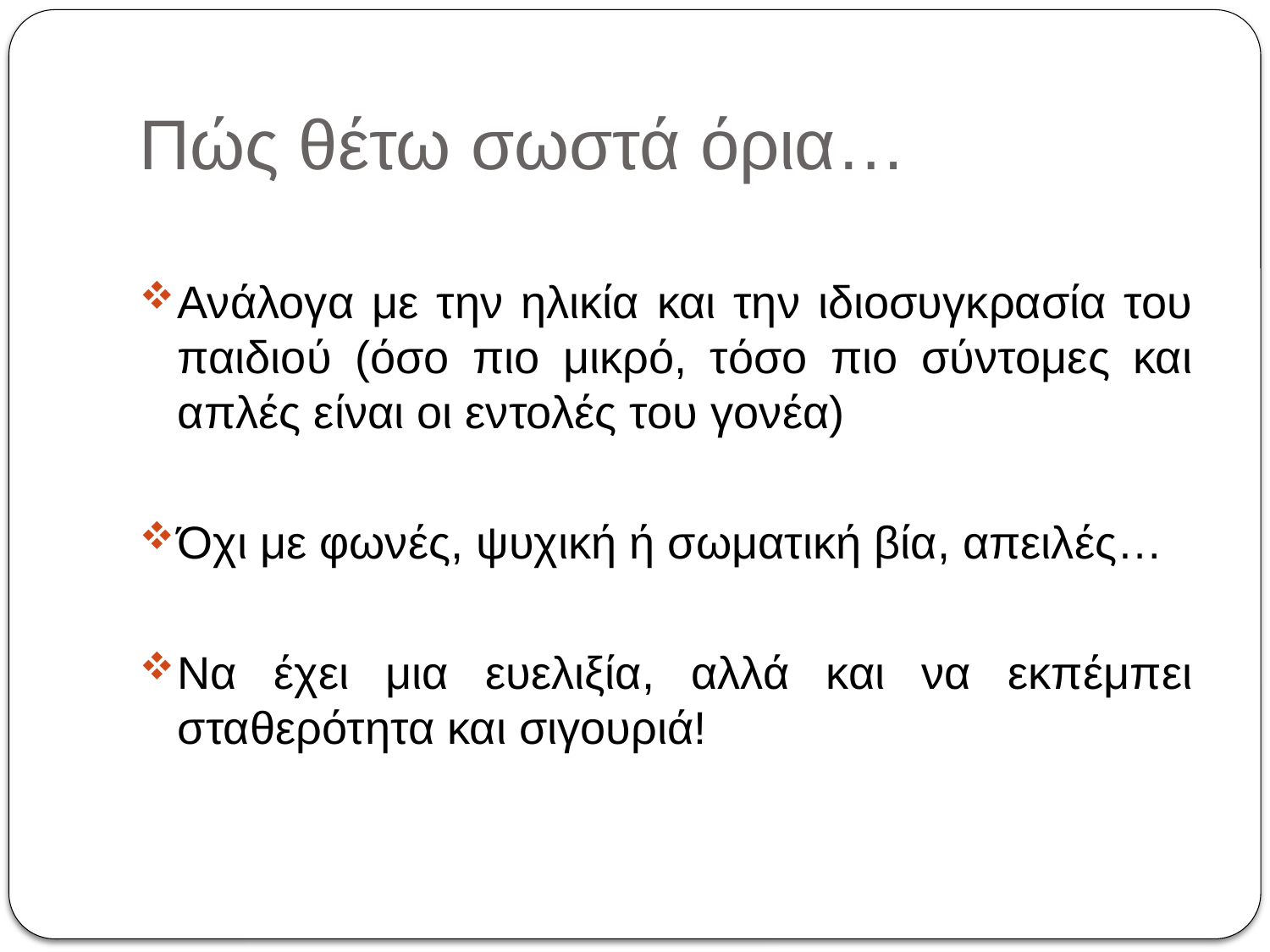

# Πώς θέτω σωστά όρια…

Ανάλογα με την ηλικία και την ιδιοσυγκρασία του παιδιού (όσο πιο μικρό, τόσο πιο σύντομες και απλές είναι οι εντολές του γονέα)

Όχι με φωνές, ψυχική ή σωματική βία, απειλές…

Να έχει μια ευελιξία, αλλά και να εκπέμπει σταθερότητα και σιγουριά!